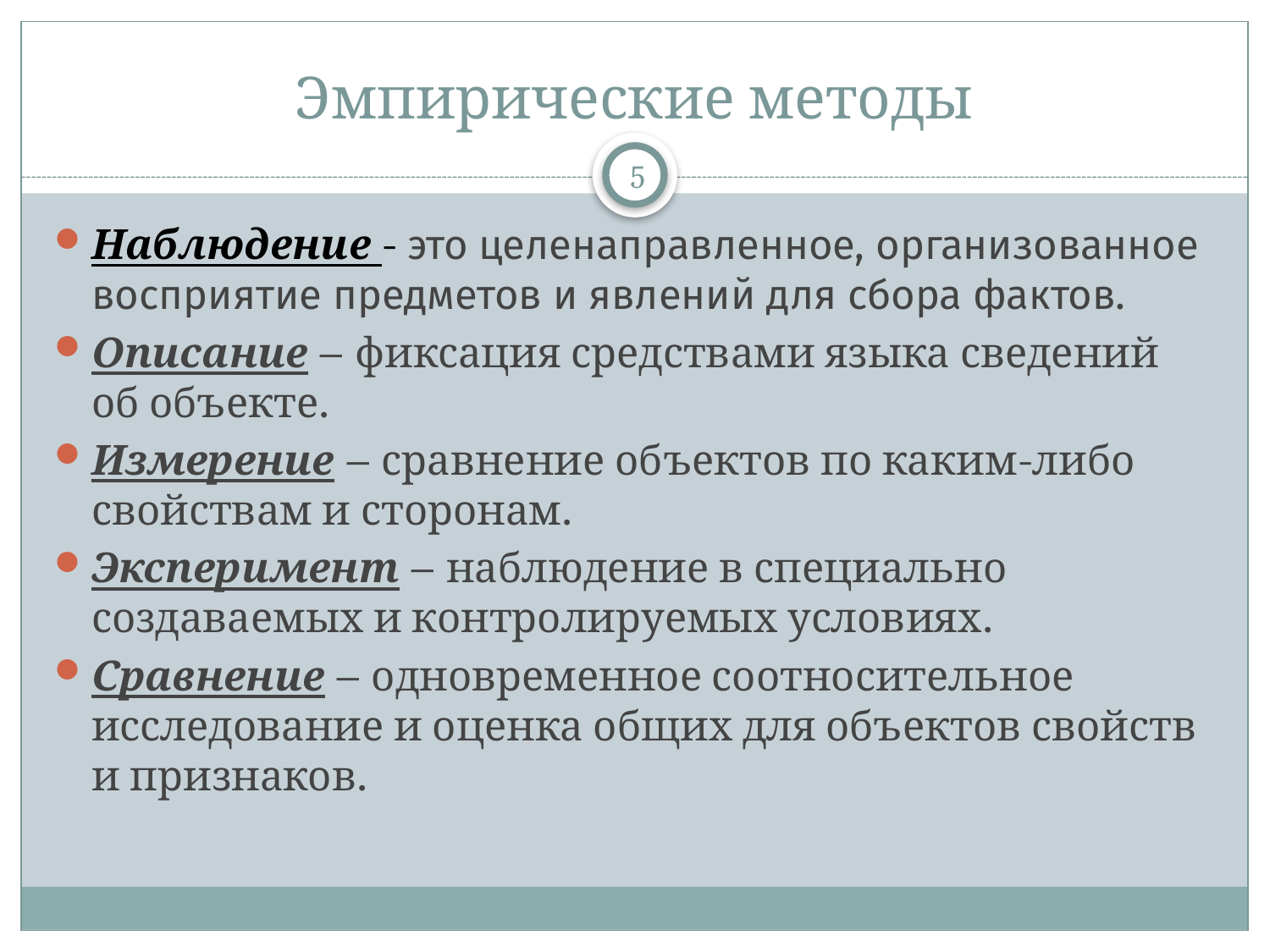

# Эмпирические методы
5
Наблюдение - это целенаправленное, организованное восприятие предметов и явлений для сбора фактов.
Описание – фиксация средствами языка сведений об объекте.
Измерение – сравнение объектов по каким-либо свойствам и сторонам.
Эксперимент – наблюдение в специально создаваемых и контролируемых условиях.
Сравнение – одновременное соотносительное исследование и оценка общих для объектов свойств и признаков.